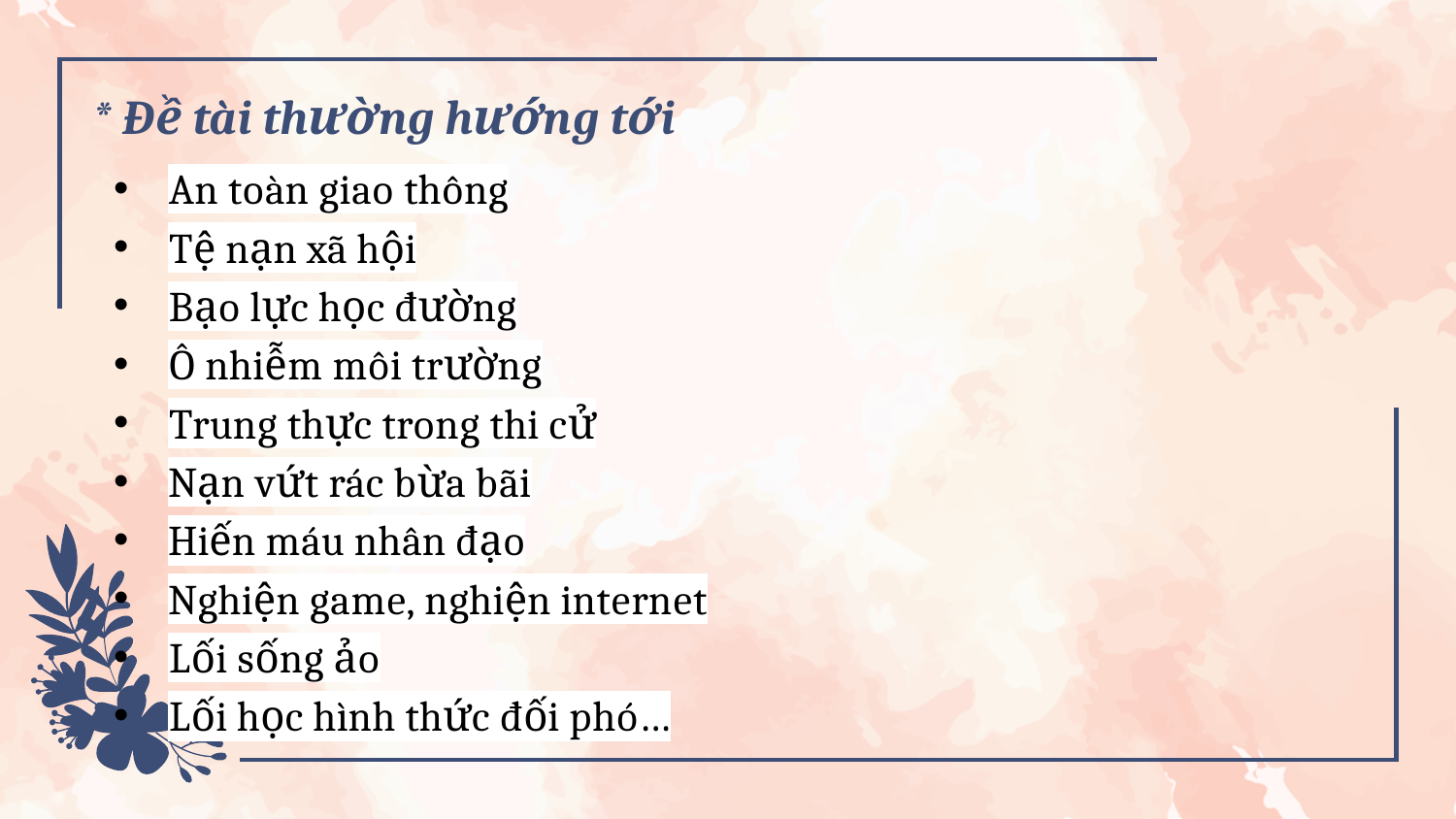

* Đề tài thường hướng tới
An toàn giao thông
Tệ nạn xã hội
Bạo lực học đường
Ô nhiễm môi trường
Trung thực trong thi cử
Nạn vứt rác bừa bãi
Hiến máu nhân đạo
Nghiện game, nghiện internet
Lối sống ảo
Lối học hình thức đối phó…